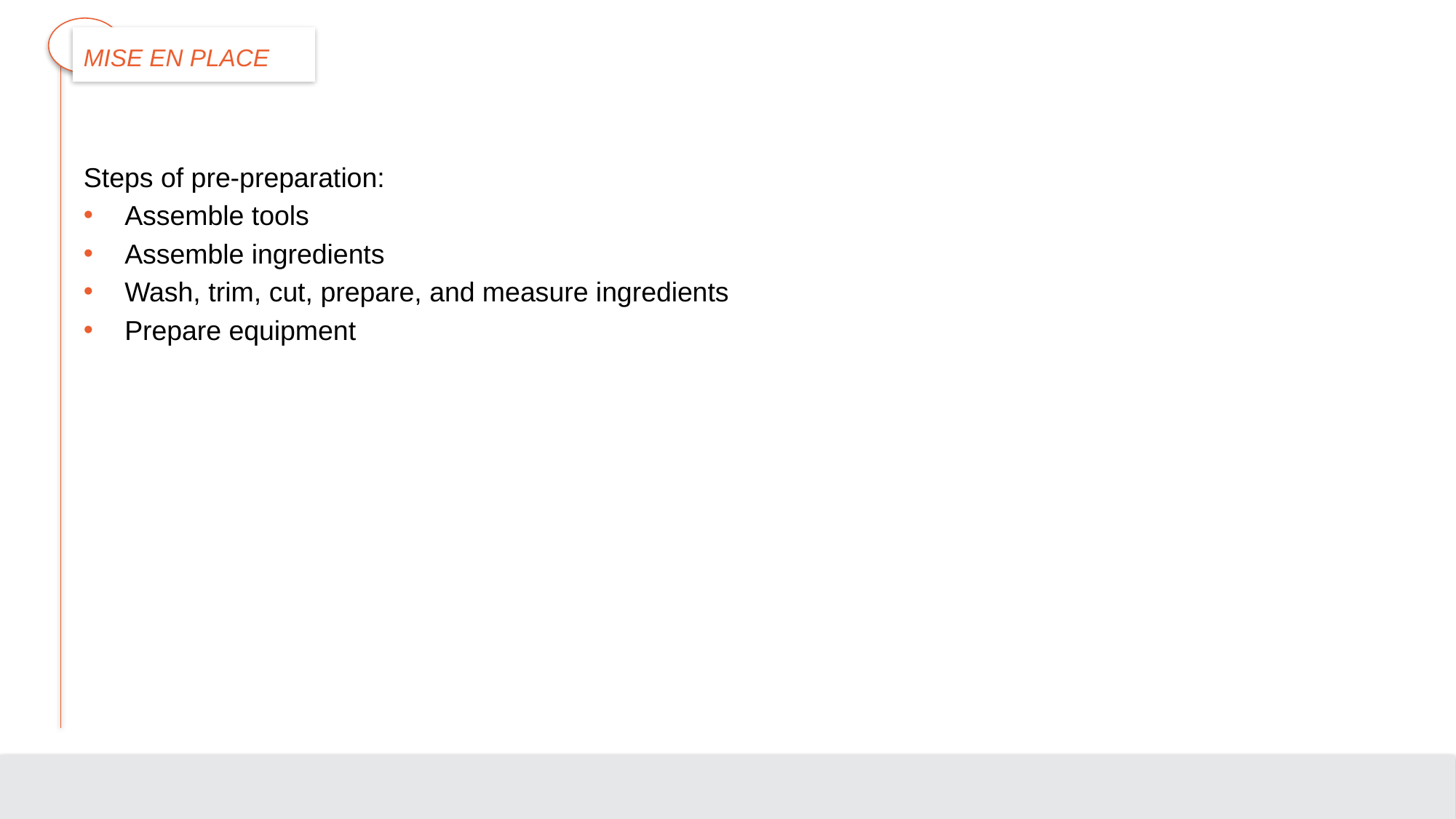

# Mise en Place
Steps of pre-preparation:
Assemble tools
Assemble ingredients
Wash, trim, cut, prepare, and measure ingredients
Prepare equipment